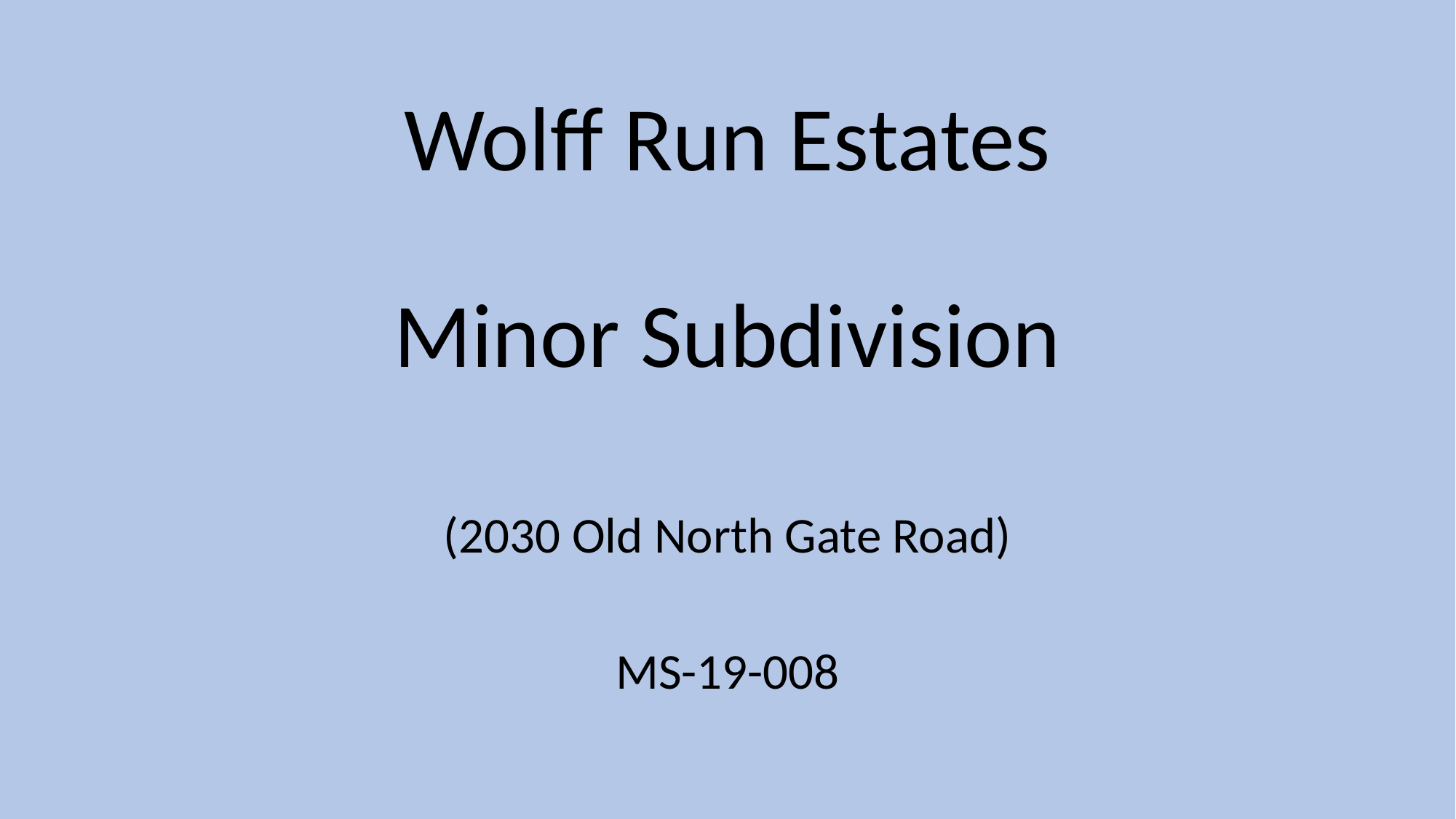

# Wolff Run Estates Minor Subdivision

(2030 Old North Gate Road)

MS-19-008